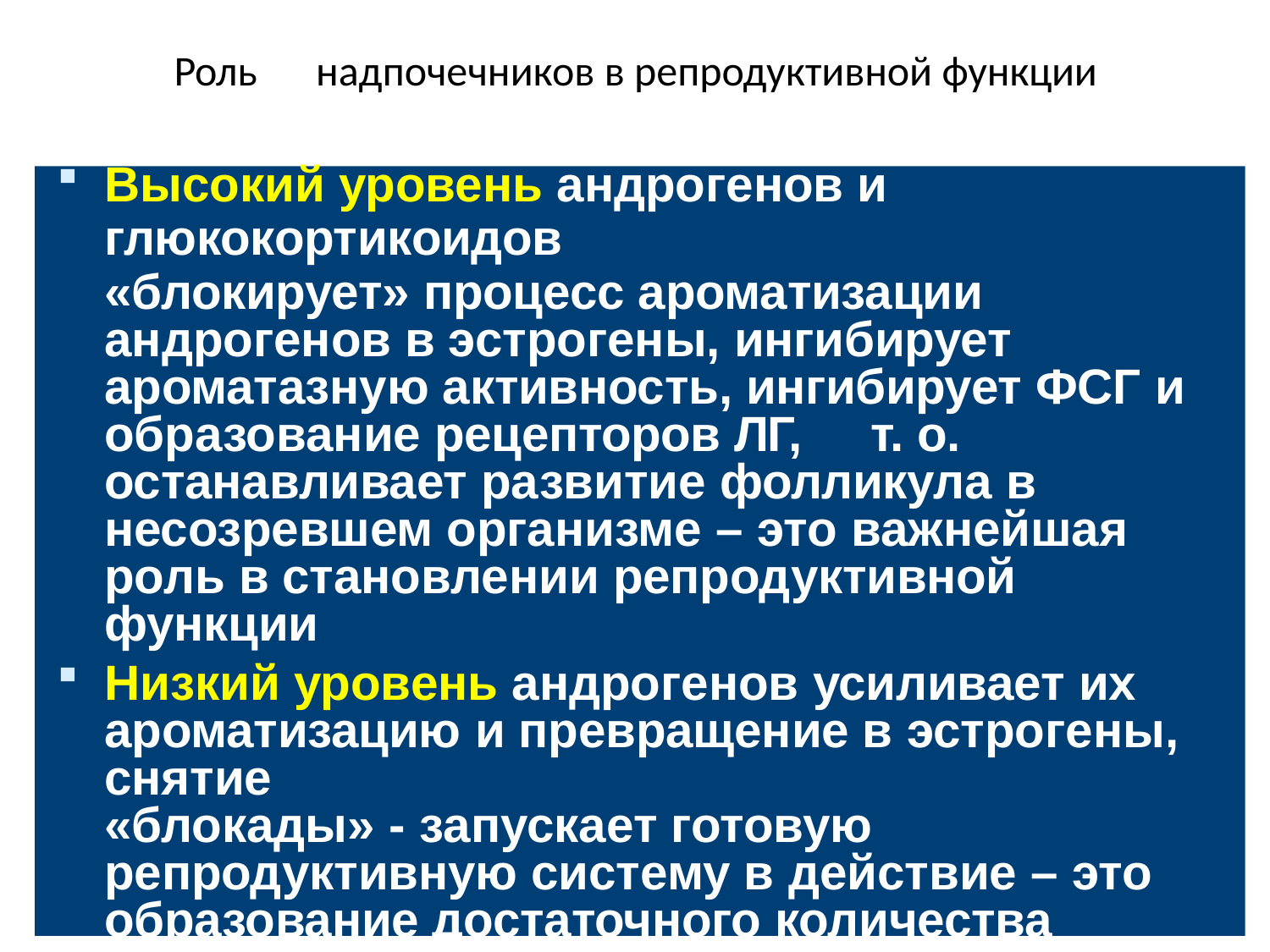

# Роль	надпочечников в репродуктивной функции
Высокий уровень андрогенов и глюкокортикоидов
«блокирует» процесс ароматизации андрогенов в эстрогены, ингибирует ароматазную активность, ингибирует ФСГ и образование рецепторов ЛГ,     т. о. останавливает развитие фолликула в несозревшем организме – это важнейшая роль в становлении репродуктивной функции
Низкий уровень андрогенов усиливает их ароматизацию и превращение в эстрогены, снятие
«блокады» - запускает готовую репродуктивную систему в действие – это образование достаточного количества эстрогенов для репродуктивной функции